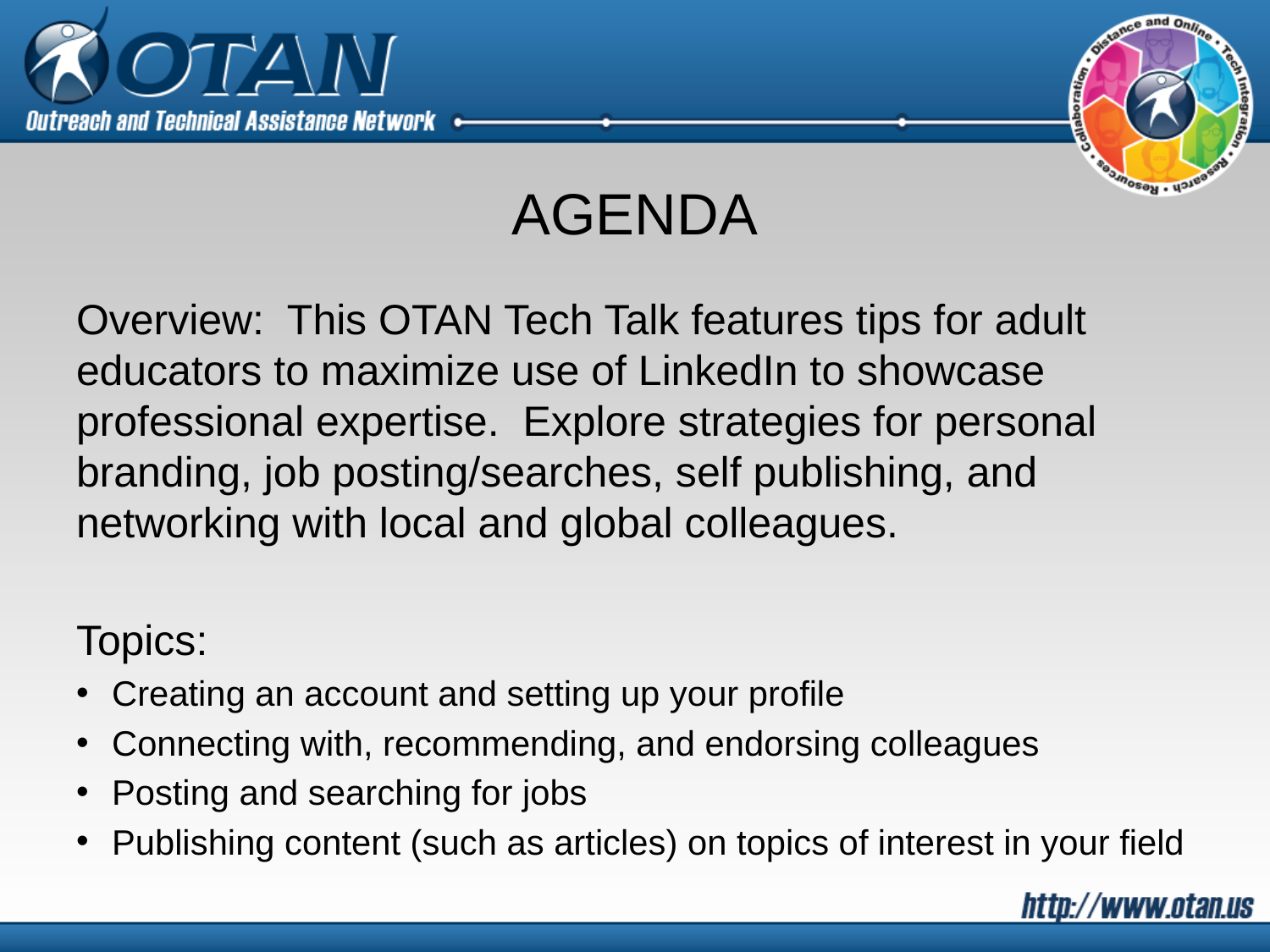

# AGENDA
Overview:  This OTAN Tech Talk features tips for adult educators to maximize use of LinkedIn to showcase professional expertise.  Explore strategies for personal branding, job posting/searches, self publishing, and networking with local and global colleagues.

Topics:
Creating an account and setting up your profile
Connecting with, recommending, and endorsing colleagues
Posting and searching for jobs
Publishing content (such as articles) on topics of interest in your field